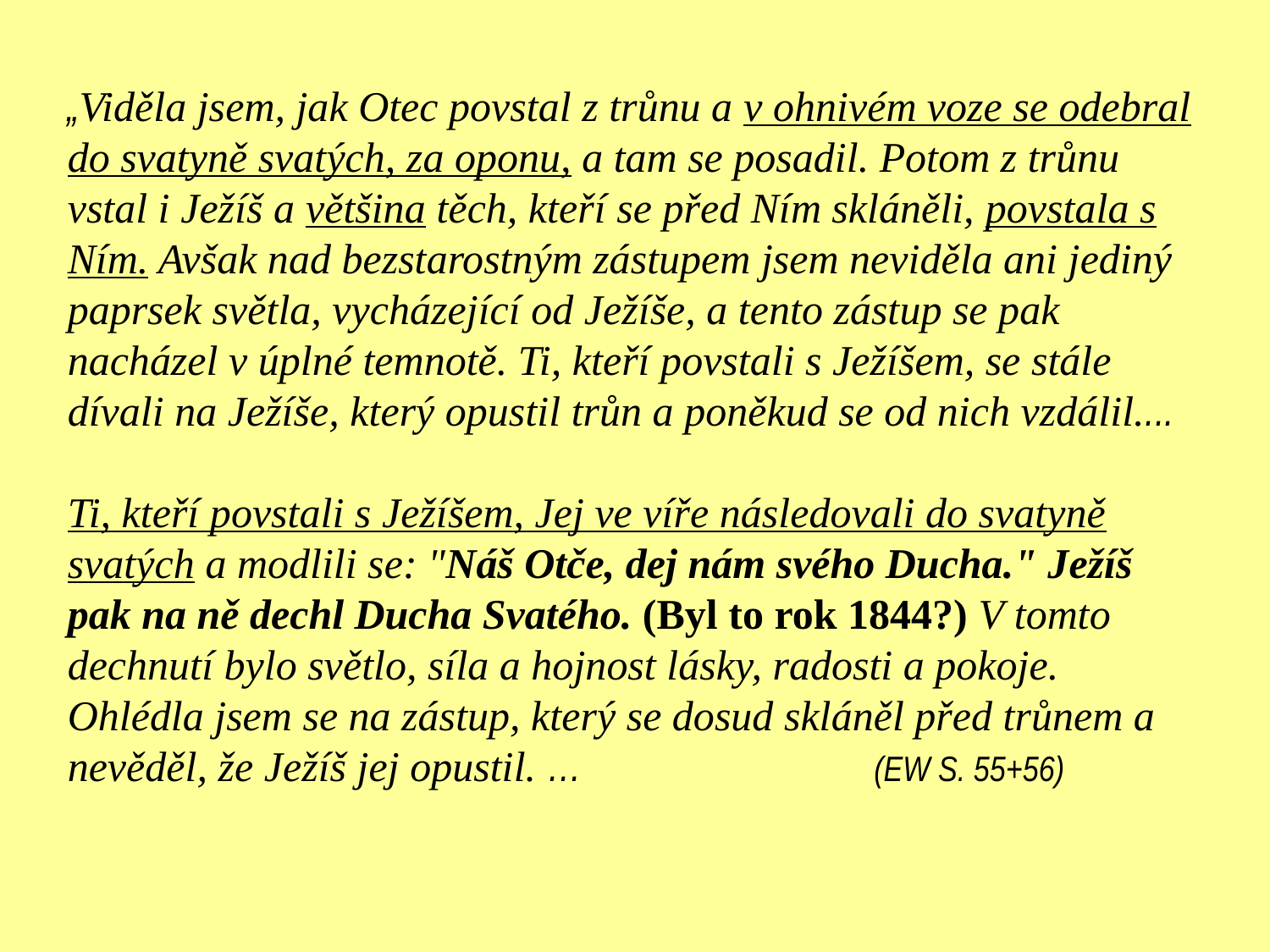

„Viděla jsem, jak Otec povstal z trůnu a v ohnivém voze se odebral do svatyně svatých, za oponu, a tam se posadil. Potom z trůnu vstal i Ježíš a většina těch, kteří se před Ním skláněli, povstala s Ním. Avšak nad bezstarostným zástupem jsem neviděla ani jediný paprsek světla, vycházející od Ježíše, a tento zástup se pak nacházel v úplné temnotě. Ti, kteří povstali s Ježíšem, se stále dívali na Ježíše, který opustil trůn a poněkud se od nich vzdálil....

Ti, kteří povstali s Ježíšem, Jej ve víře následovali do svatyně svatých a modlili se: "Náš Otče, dej nám svého Ducha." Ježíš pak na ně dechl Ducha Svatého. (Byl to rok 1844?) V tomto dechnutí bylo světlo, síla a hojnost lásky, radosti a pokoje.
Ohlédla jsem se na zástup, který se dosud skláněl před trůnem a nevěděl, že Ježíš jej opustil. …                              (EW S. 55+56)